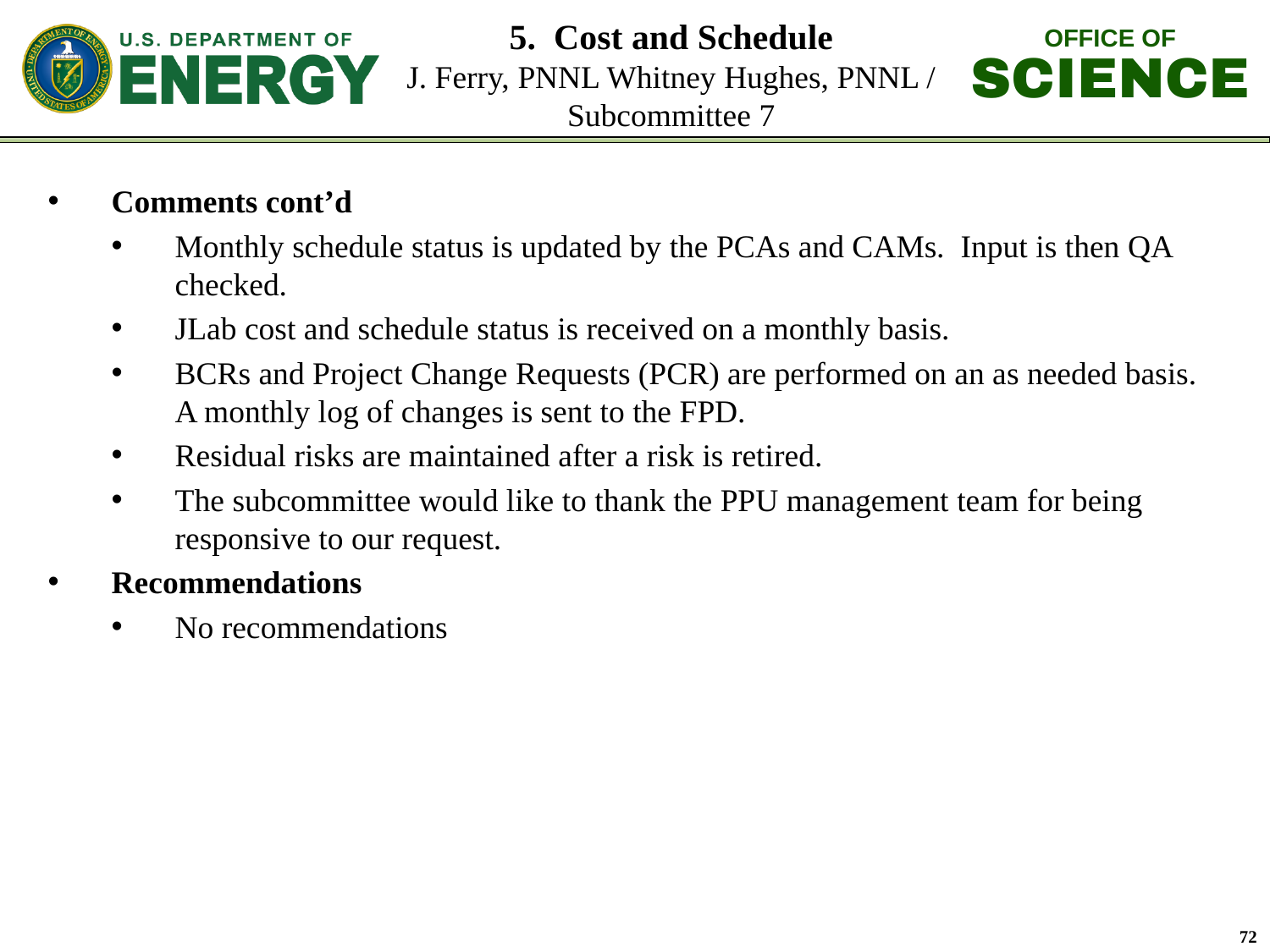

# 5.  Cost and Schedule J. Ferry, PNNL Whitney Hughes, PNNL / Subcommittee 7
Comments cont’d
Monthly schedule status is updated by the PCAs and CAMs.  Input is then QA checked.
JLab cost and schedule status is received on a monthly basis.
BCRs and Project Change Requests (PCR) are performed on an as needed basis.  A monthly log of changes is sent to the FPD.
Residual risks are maintained after a risk is retired.
The subcommittee would like to thank the PPU management team for being responsive to our request.
Recommendations
No recommendations

72